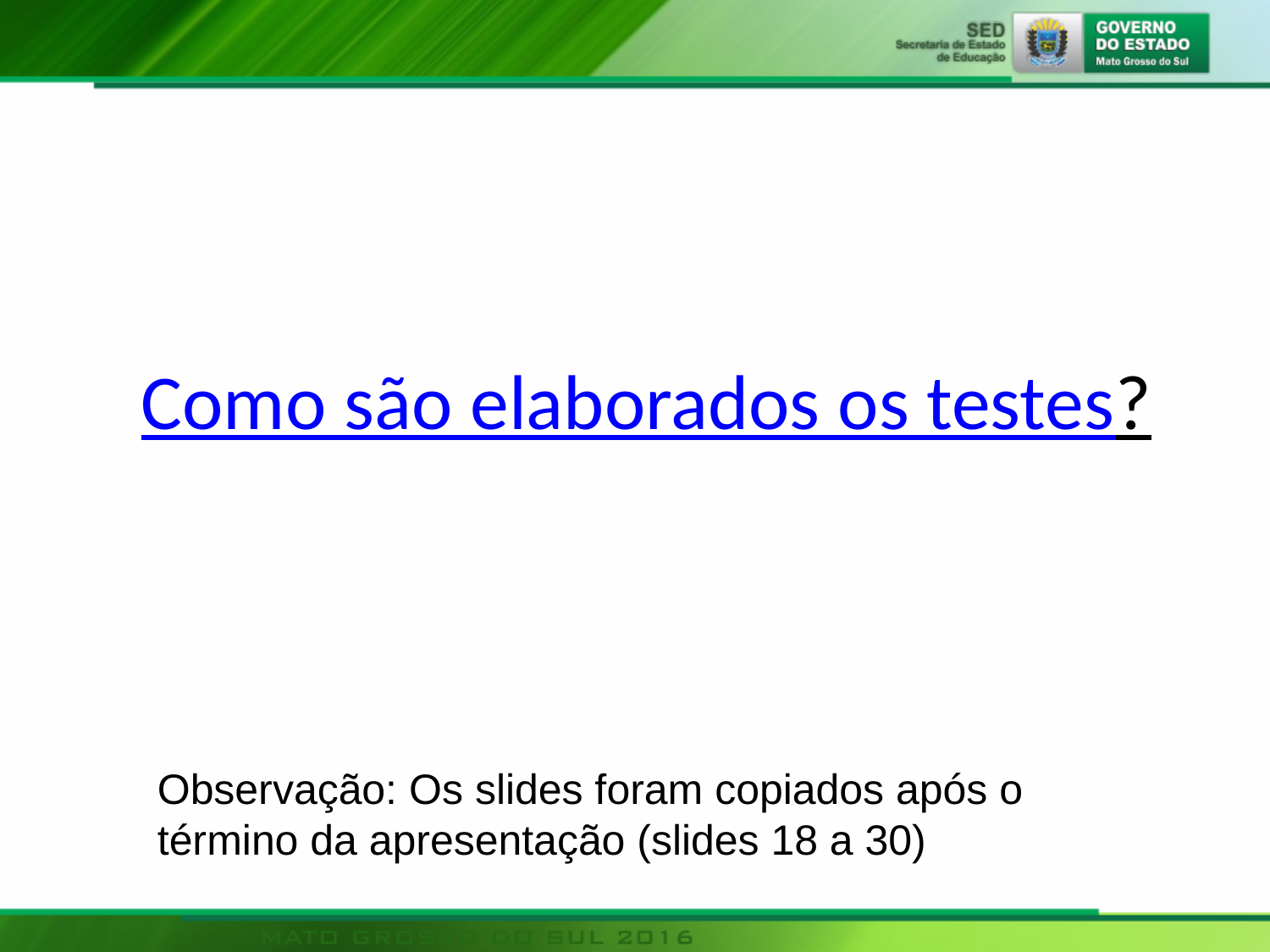

# Como são elaborados os testes?
Observação: Os slides foram copiados após o término da apresentação (slides 18 a 30)